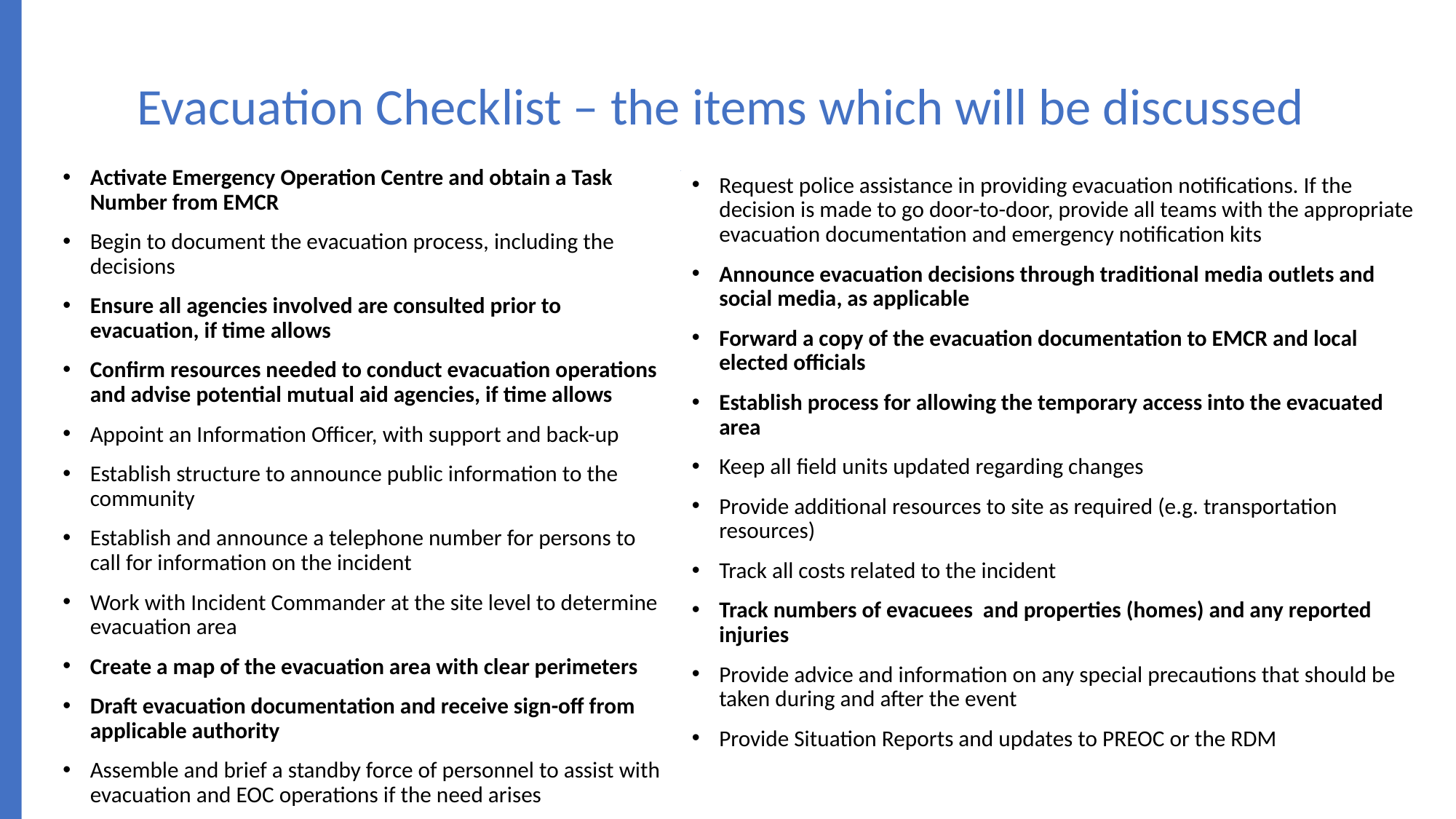

# Evacuation Checklist – the items which will be discussed
Activate Emergency Operation Centre and obtain a Task Number from EMCR
Begin to document the evacuation process, including the decisions
Ensure all agencies involved are consulted prior to evacuation, if time allows
Confirm resources needed to conduct evacuation operations and advise potential mutual aid agencies, if time allows
Appoint an Information Officer, with support and back-up
Establish structure to announce public information to the community
Establish and announce a telephone number for persons to call for information on the incident
Work with Incident Commander at the site level to determine evacuation area
Create a map of the evacuation area with clear perimeters
Draft evacuation documentation and receive sign-off from applicable authority
Assemble and brief a standby force of personnel to assist with evacuation and EOC operations if the need arises
Request police assistance in providing evacuation notifications. If the decision is made to go door-to-door, provide all teams with the appropriate evacuation documentation and emergency notification kits
Announce evacuation decisions through traditional media outlets and social media, as applicable
Forward a copy of the evacuation documentation to EMCR and local elected officials
Establish process for allowing the temporary access into the evacuated area
Keep all field units updated regarding changes
Provide additional resources to site as required (e.g. transportation resources)
Track all costs related to the incident
Track numbers of evacuees  and properties (homes) and any reported injuries
Provide advice and information on any special precautions that should be taken during and after the event
Provide Situation Reports and updates to PREOC or the RDM